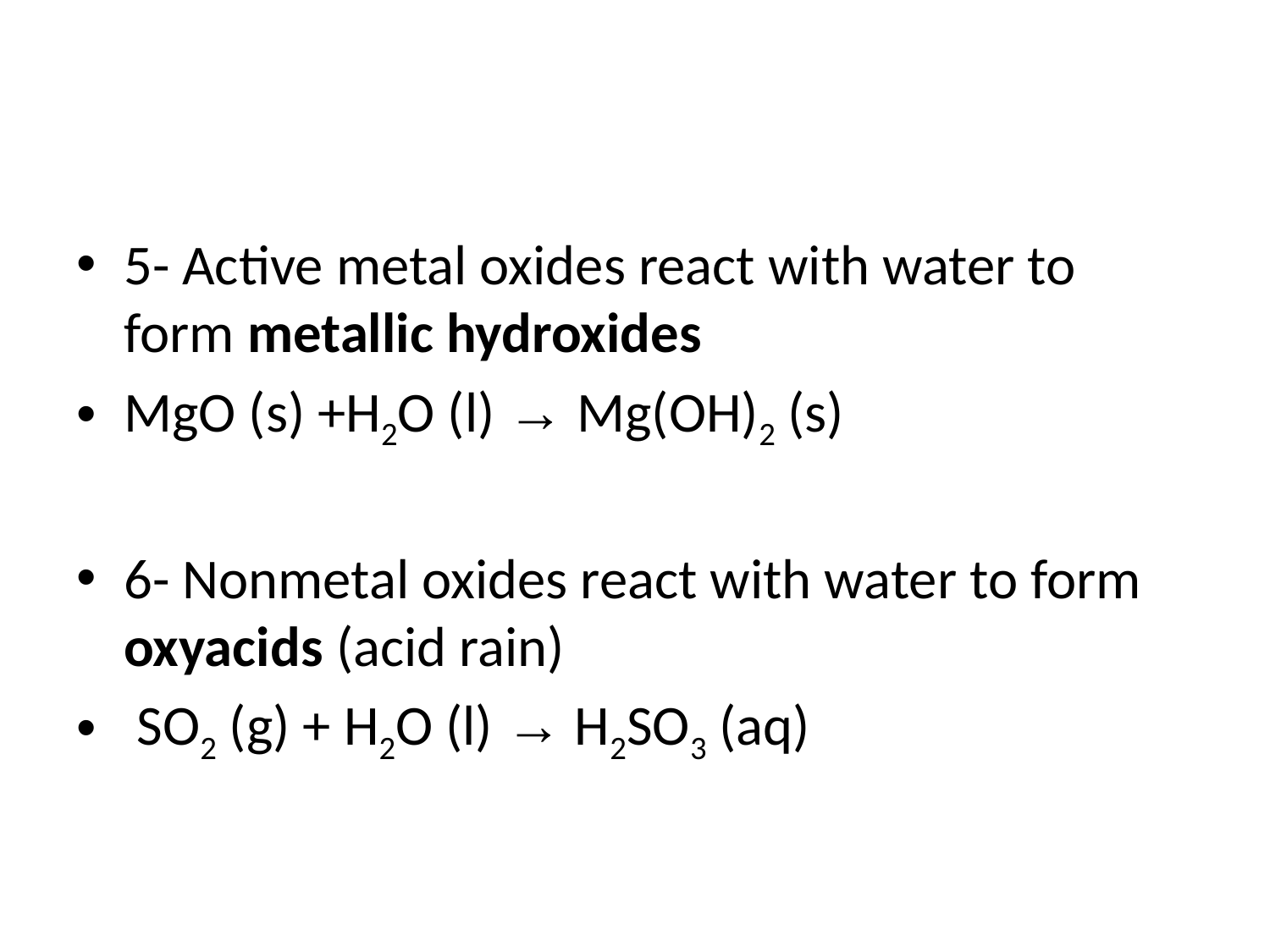

#
5- Active metal oxides react with water to form metallic hydroxides
MgO (s) +H2O (l) → Mg(OH)2 (s)

6- Nonmetal oxides react with water to form oxyacids (acid rain)
 SO2 (g) + H2O (l) → H2SO3 (aq)